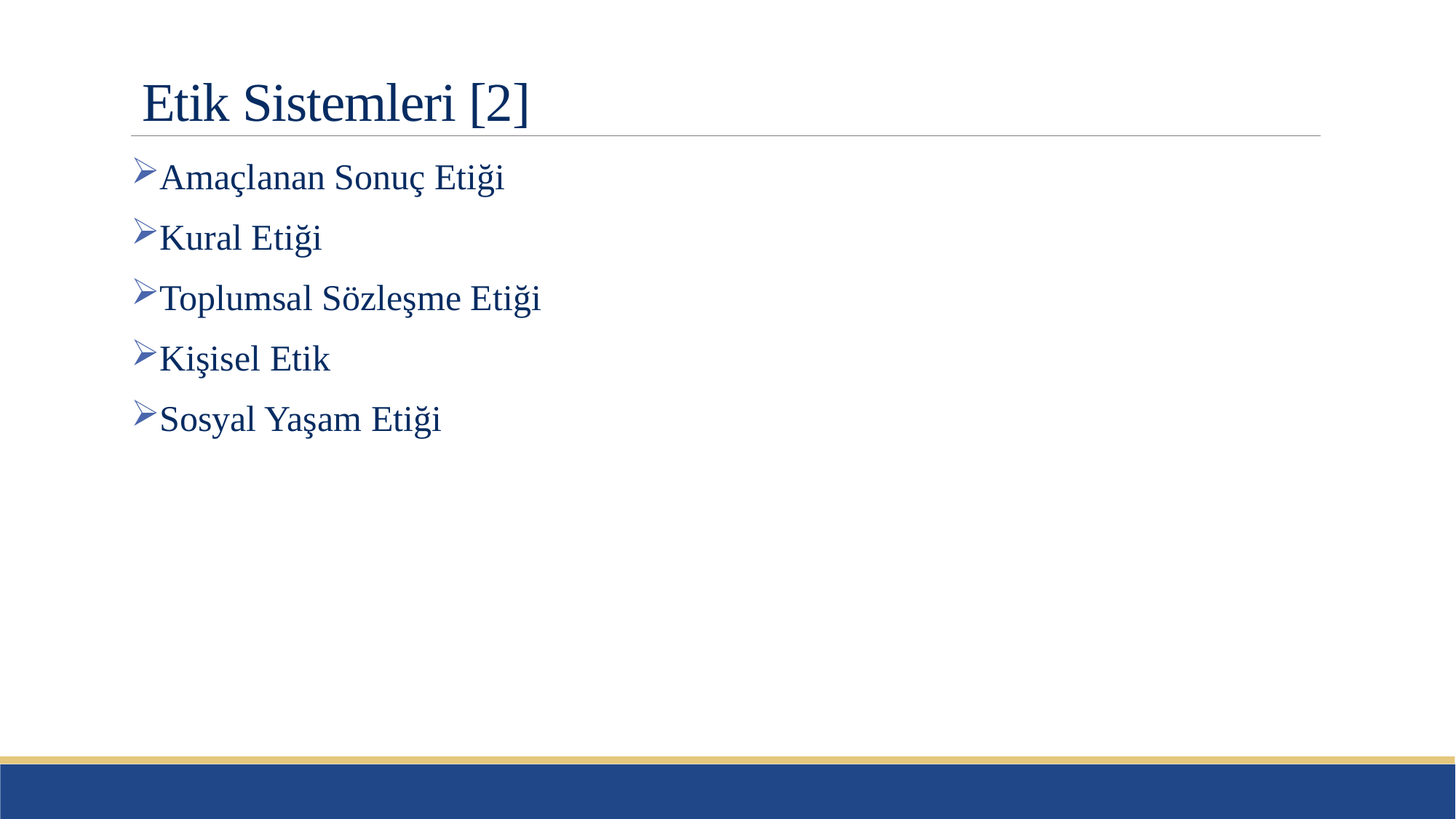

# Etik Sistemleri [2]
Amaçlanan Sonuç Etiği
Kural Etiği
Toplumsal Sözleşme Etiği
Kişisel Etik
Sosyal Yaşam Etiği